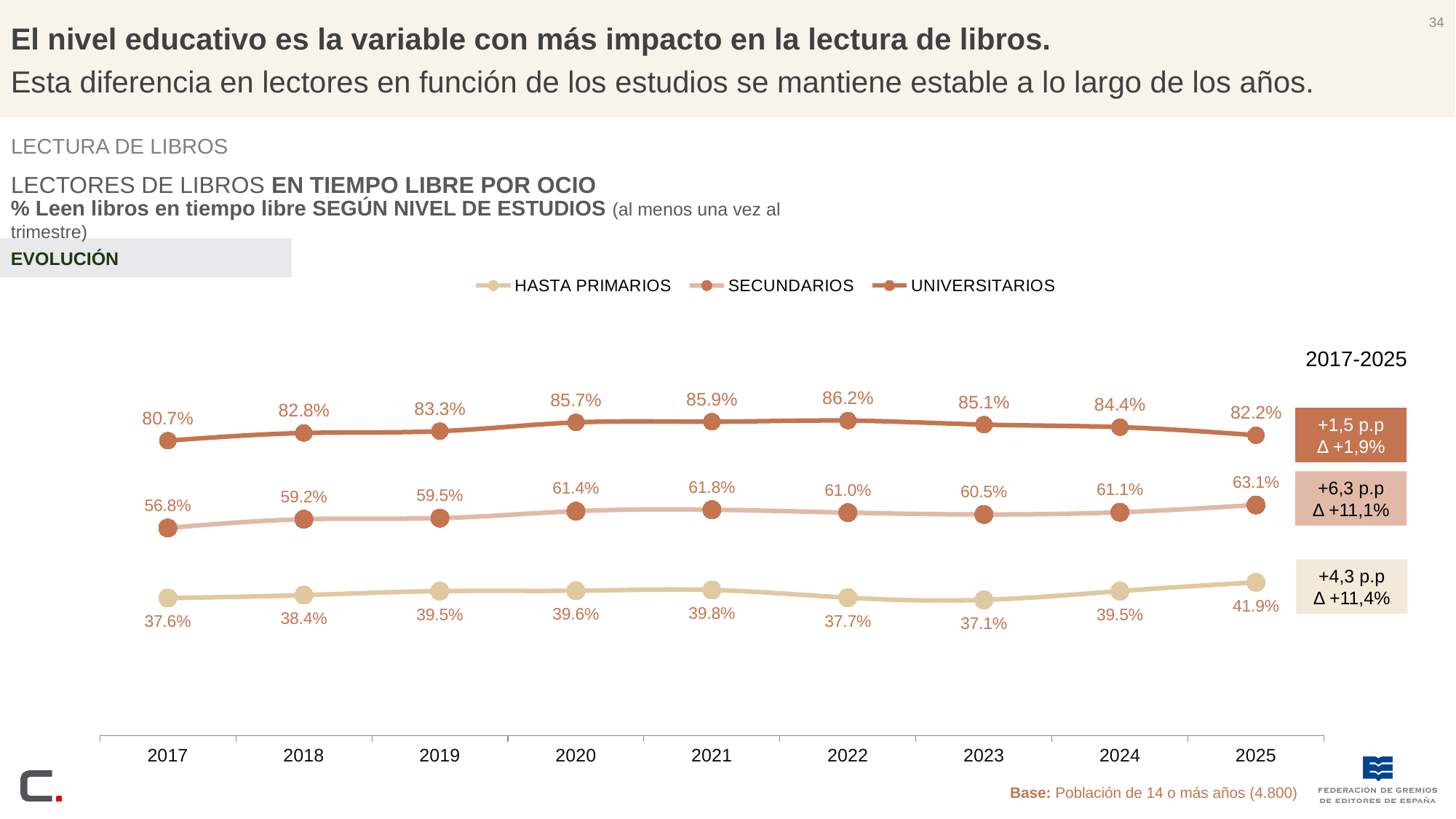

34
El nivel educativo es la variable con más impacto en la lectura de libros.
Esta diferencia en lectores en función de los estudios se mantiene estable a lo largo de los años.
Lectura De Libros
Lectores de libros en tiempo libre por ocio
% Leen libros en tiempo libre SEGÚN NIVEL DE ESTUDIOS (al menos una vez al trimestre)

### Chart

| Category | HASTA PRIMARIOS | SECUNDARIOS | UNIVERSITARIOS |
|---|---|---|---|
| 2017 | 37.6 | 56.8 | 80.7 |
| 2018 | 38.4 | 59.2 | 82.8 |
| 2019 | 39.5 | 59.5 | 83.3 |
| 2020 | 39.6 | 61.4 | 85.7 |
| 2021 | 39.8 | 61.8 | 85.9 |
| 2022 | 37.7 | 61.0 | 86.2 |
| 2023 | 37.1 | 60.5 | 85.1 |
| 2024 | 39.5 | 61.1 | 84.4 |
| 2025 | 41.9 | 63.1 | 82.2 |
EVOLUCIÓN
2017-2025
+1,5 p.p
Δ +1,9%
+6,3 p.p
Δ +11,1%
+4,3 p.p
Δ +11,4%
Base: Población de 14 o más años (4.800)